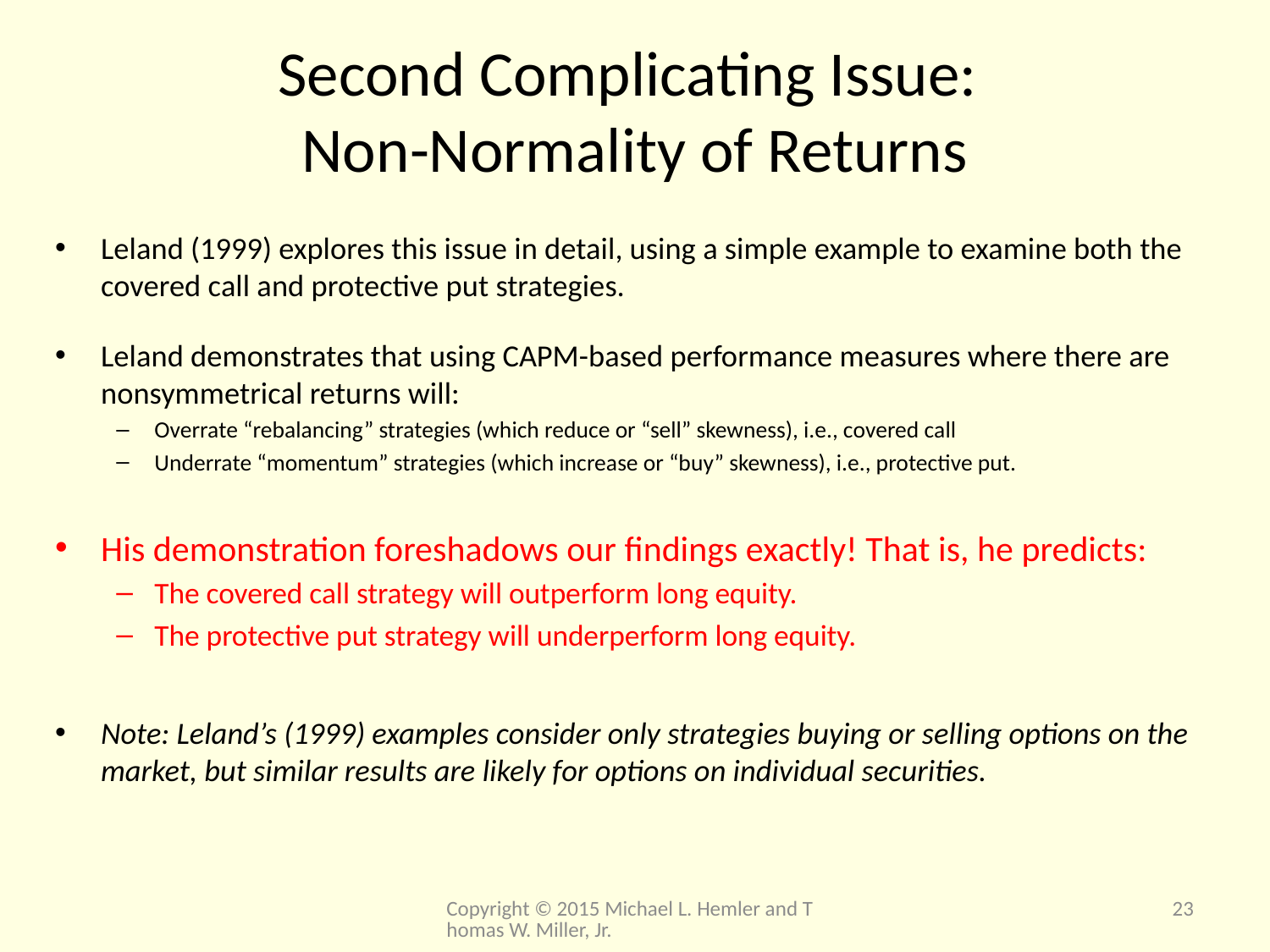

# Second Complicating Issue: Non-Normality of Returns
Leland (1999) explores this issue in detail, using a simple example to examine both the covered call and protective put strategies.
Leland demonstrates that using CAPM-based performance measures where there are nonsymmetrical returns will:
Overrate “rebalancing” strategies (which reduce or “sell” skewness), i.e., covered call
Underrate “momentum” strategies (which increase or “buy” skewness), i.e., protective put.

His demonstration foreshadows our findings exactly! That is, he predicts:
The covered call strategy will outperform long equity.
The protective put strategy will underperform long equity.
Note: Leland’s (1999) examples consider only strategies buying or selling options on the market, but similar results are likely for options on individual securities.
Copyright © 2015 Michael L. Hemler and Thomas W. Miller, Jr.
23